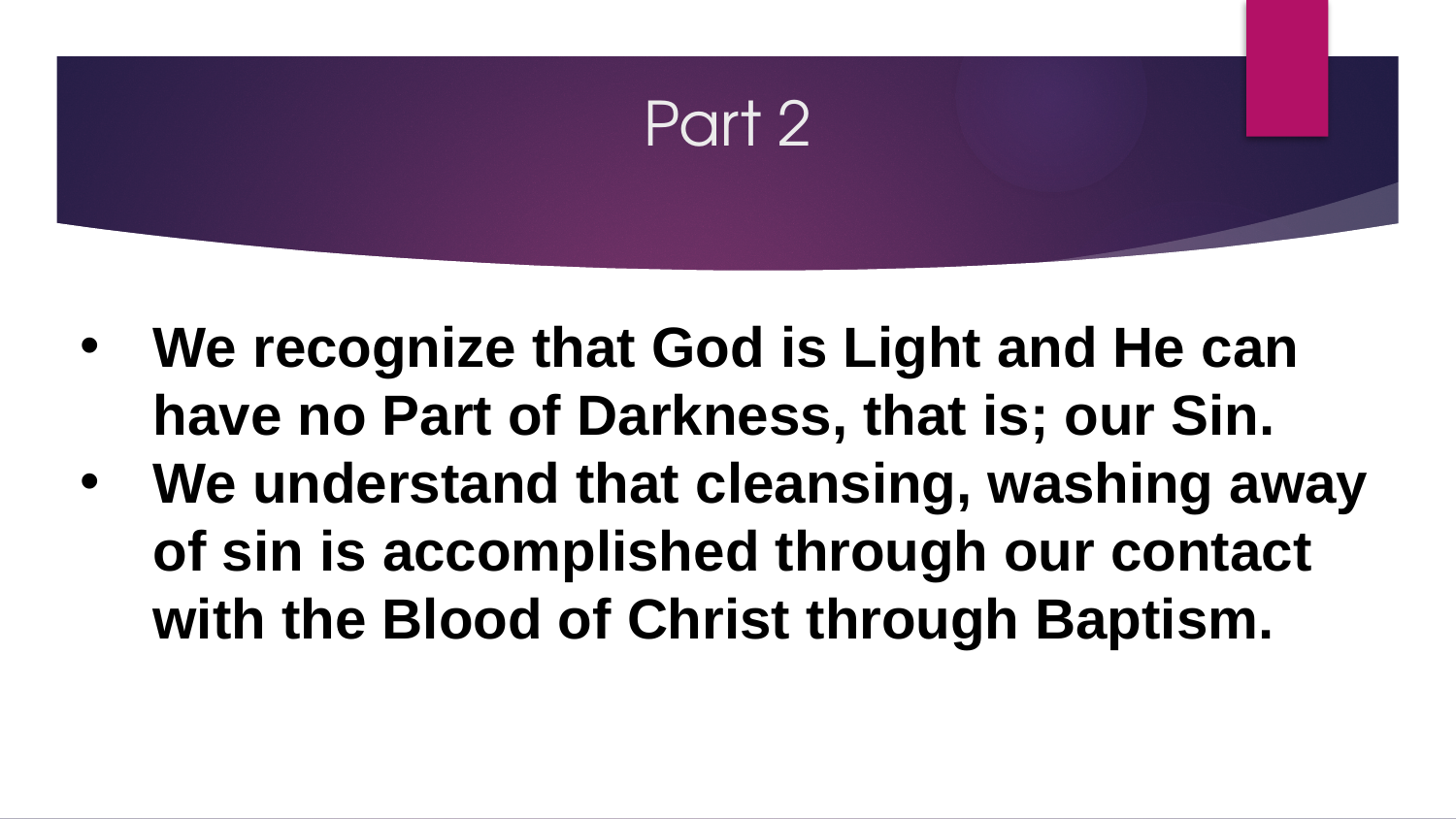

# Part 2
We recognize that God is Light and He can have no Part of Darkness, that is; our Sin.
We understand that cleansing, washing away of sin is accomplished through our contact with the Blood of Christ through Baptism.